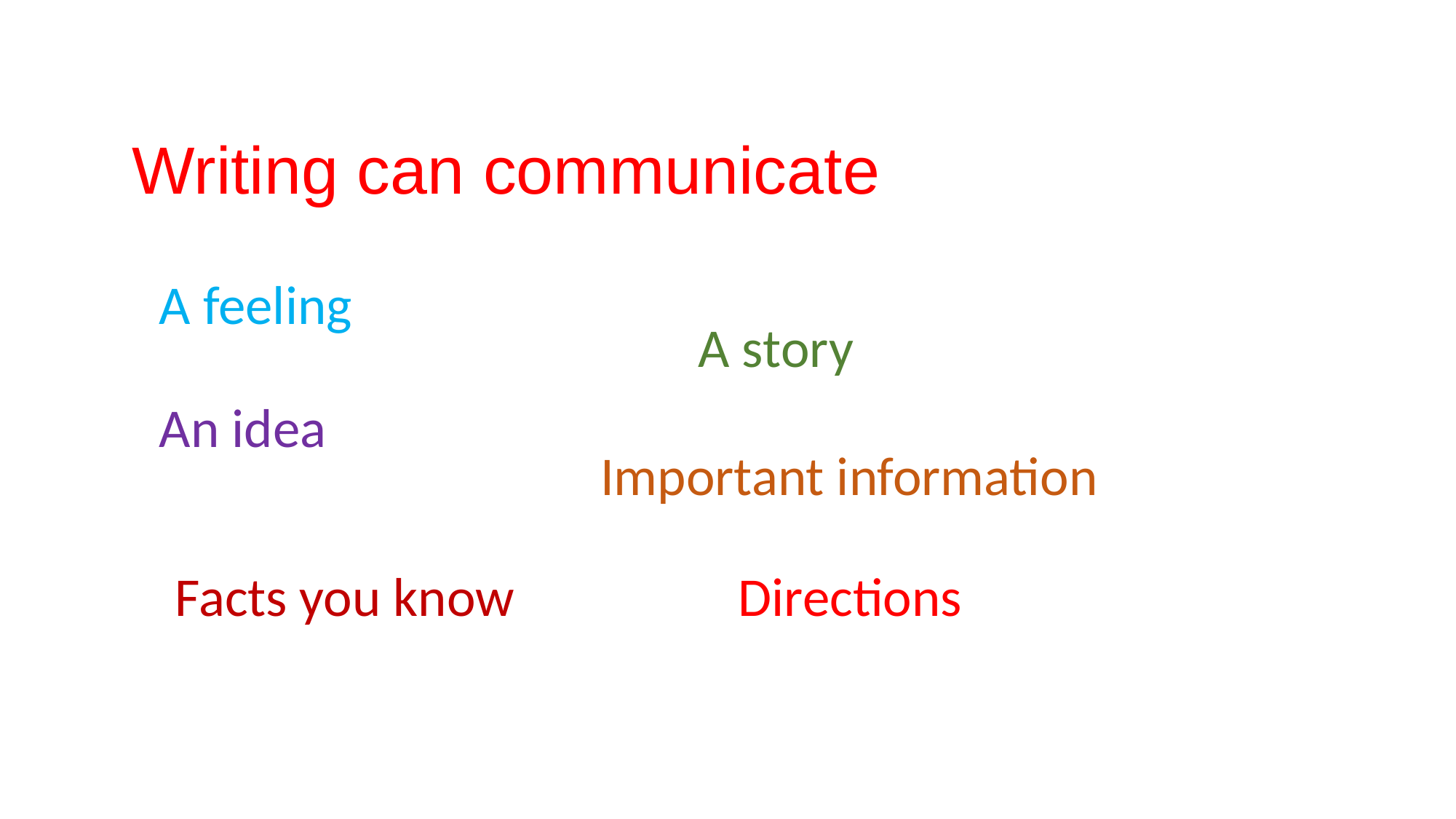

Writing can communicate
A feeling
A story
An idea
Important information
Facts you know
Directions